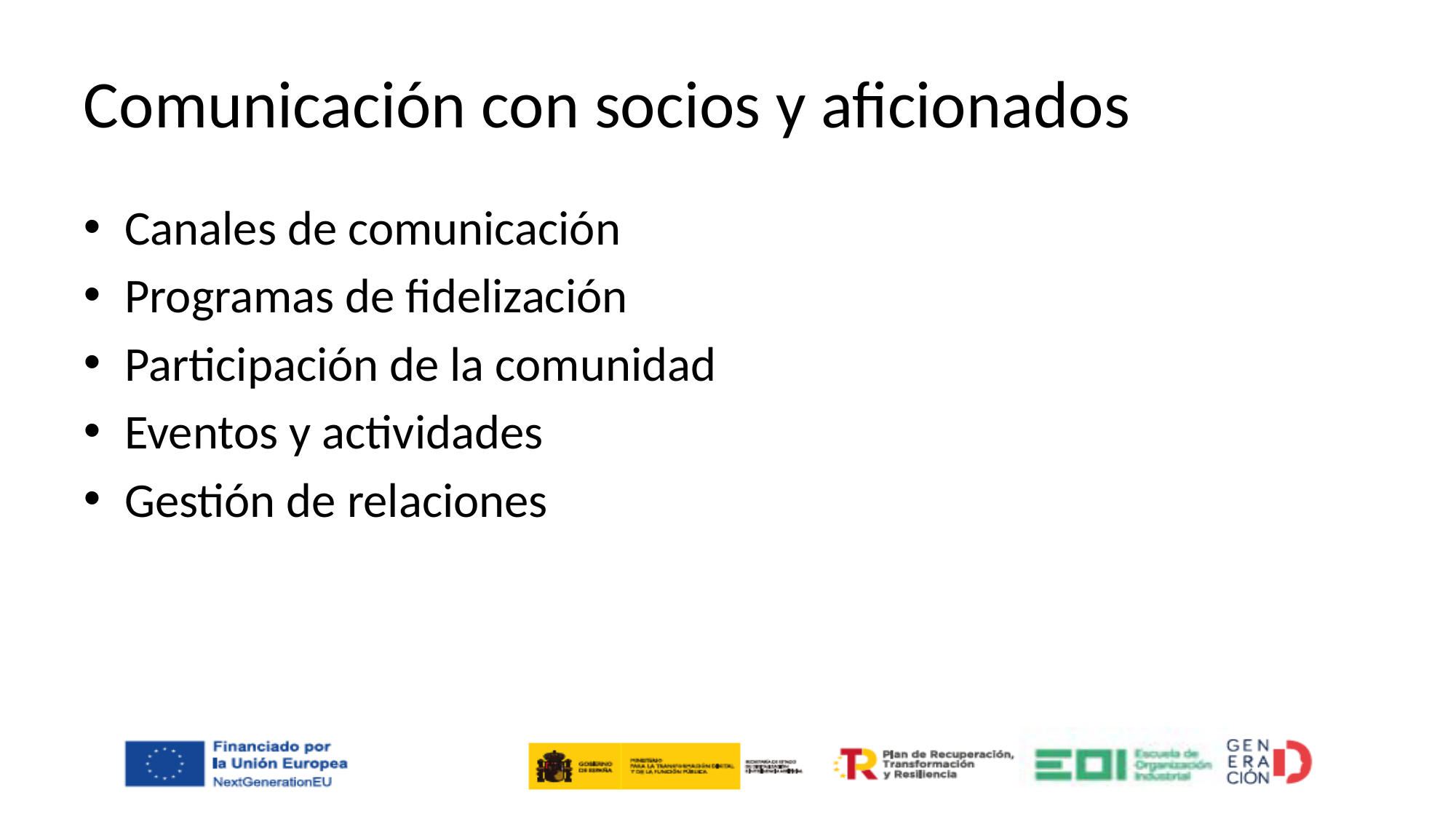

# Comunicación con socios y aficionados
Canales de comunicación
Programas de fidelización
Participación de la comunidad
Eventos y actividades
Gestión de relaciones